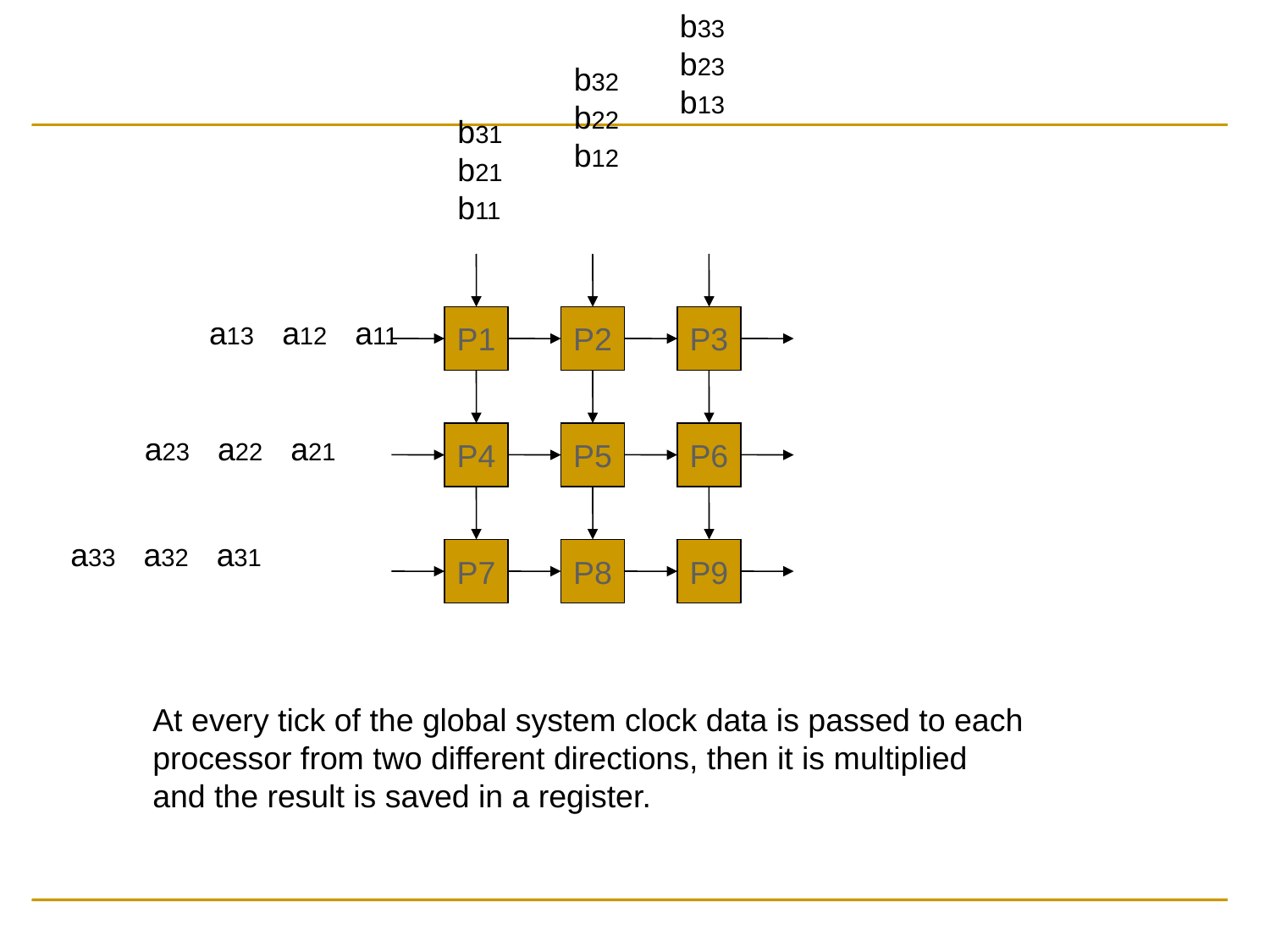

b33
b23
b13
b32
b22
b12

b31
b21
b11

a13    a12    a11
P1
P2
P3

a23    a22    a21
P4
P5
P6

a33    a32    a31

P7
P8
P9

At every tick of the global system clock data is passed to each
processor from two different directions, then it is multiplied
and the result is saved in a register.